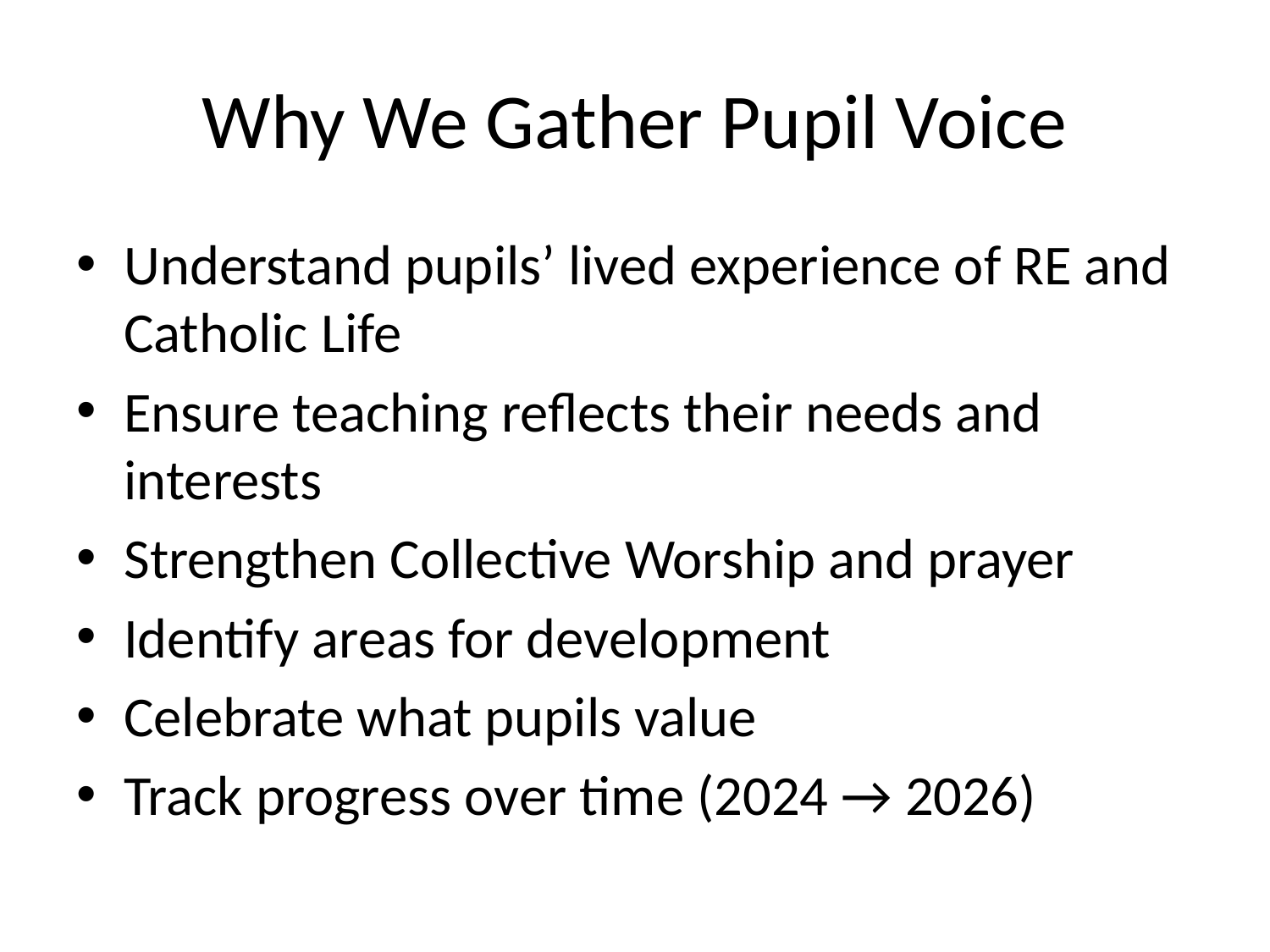

# Why We Gather Pupil Voice
Understand pupils’ lived experience of RE and Catholic Life
Ensure teaching reflects their needs and interests
Strengthen Collective Worship and prayer
Identify areas for development
Celebrate what pupils value
Track progress over time (2024 → 2026)